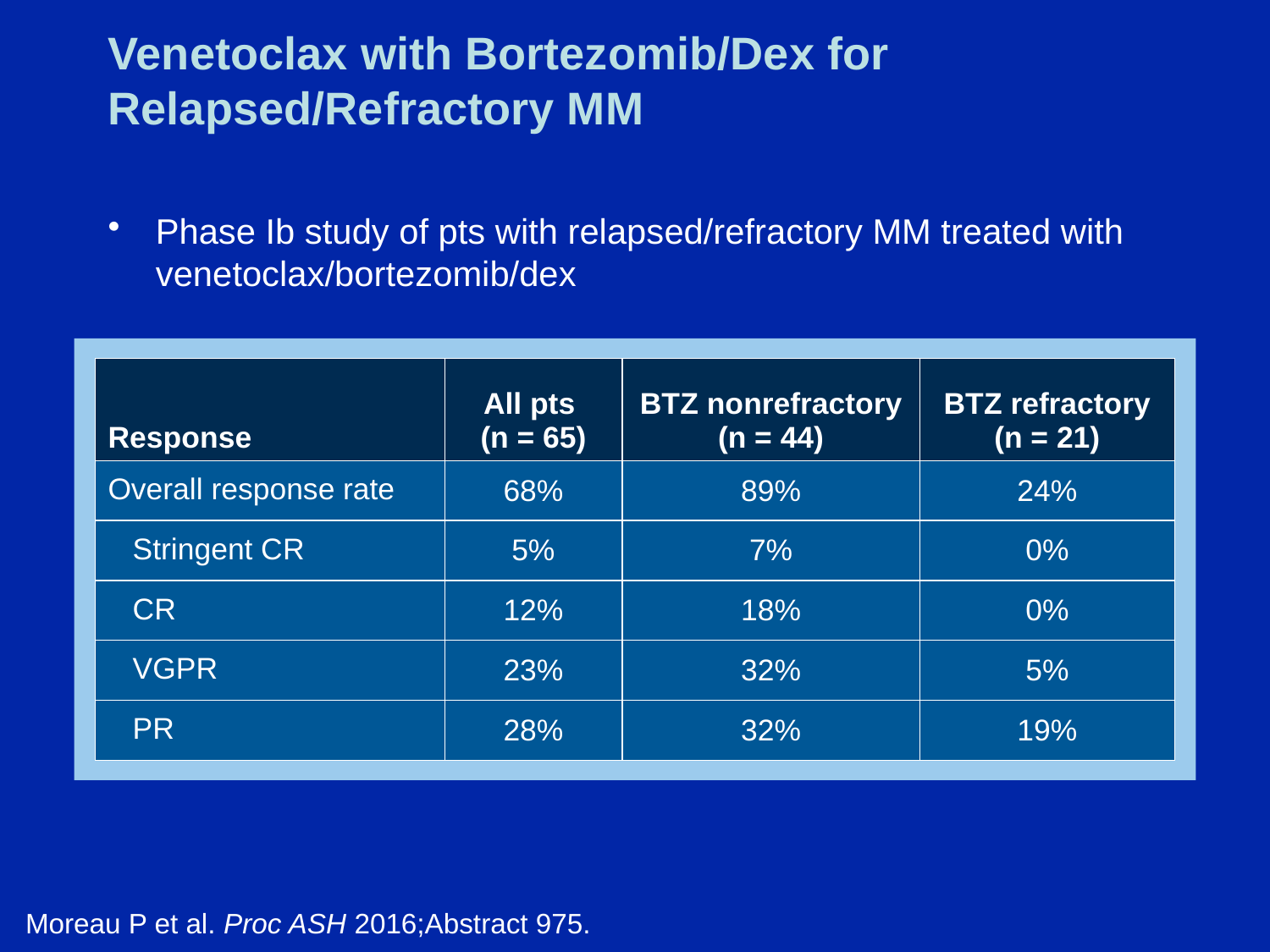

# Venetoclax with Bortezomib/Dex for Relapsed/Refractory MM
Phase Ib study of pts with relapsed/refractory MM treated with venetoclax/bortezomib/dex

| Response | All pts (n = 65) | BTZ nonrefractory (n = 44) | BTZ refractory (n = 21) |
| --- | --- | --- | --- |
| Overall response rate | 68% | 89% | 24% |
| Stringent CR | 5% | 7% | 0% |
| CR | 12% | 18% | 0% |
| VGPR | 23% | 32% | 5% |
| PR | 28% | 32% | 19% |
Moreau P et al. Proc ASH 2016;Abstract 975.